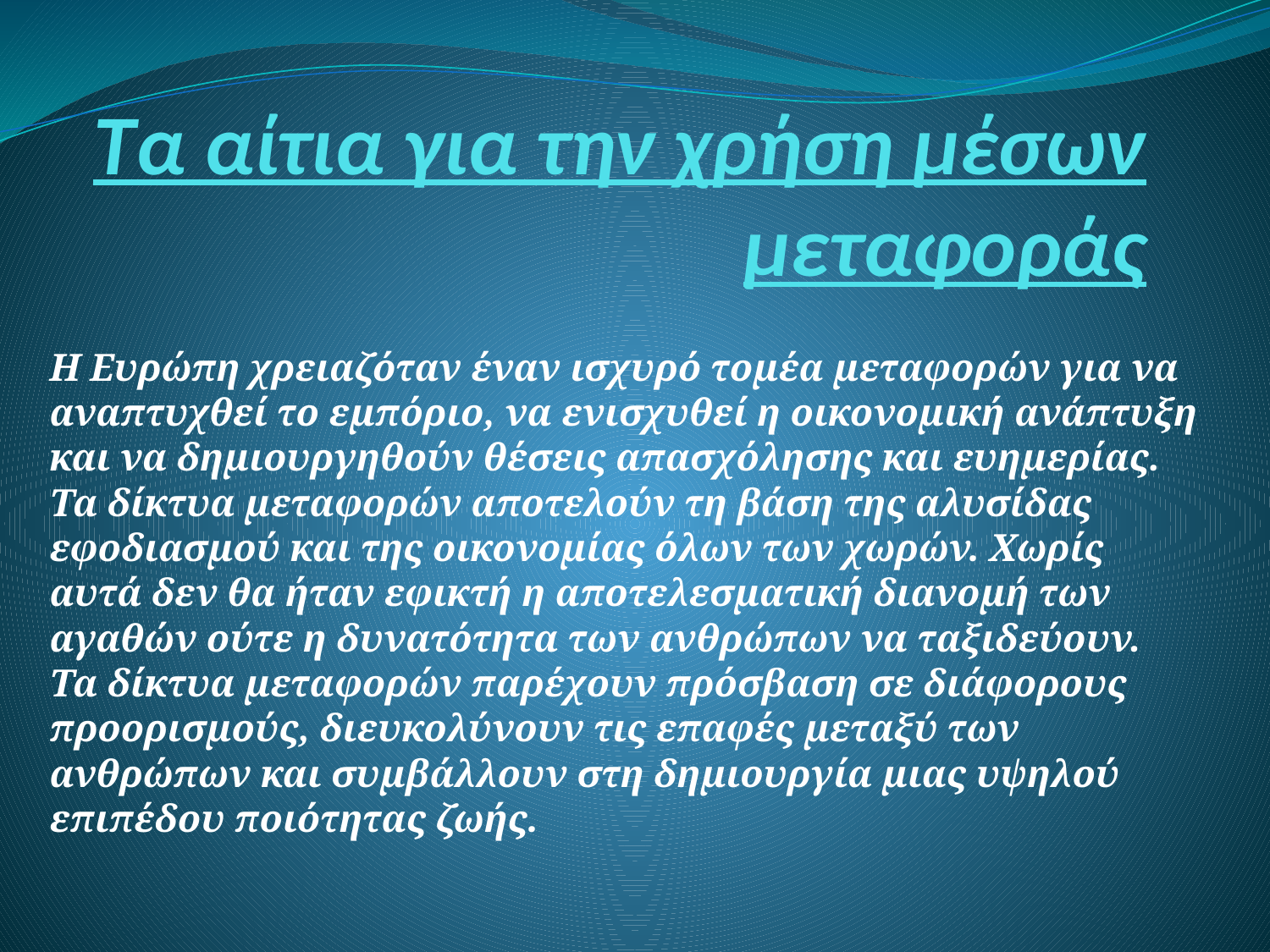

# Τα αίτια για την χρήση μέσων μεταφοράς
Η Ευρώπη χρειαζόταν έναν ισχυρό τομέα μεταφορών για να
αναπτυχθεί το εμπόριο, να ενισχυθεί η οικονομική ανάπτυξη
και να δημιουργηθούν θέσεις απασχόλησης και ευημερίας.
Τα δίκτυα μεταφορών αποτελούν τη βάση της αλυσίδας
εφοδιασμού και της οικονομίας όλων των χωρών. Χωρίς
αυτά δεν θα ήταν εφικτή η αποτελεσματική διανομή των
αγαθών ούτε η δυνατότητα των ανθρώπων να ταξιδεύουν.
Τα δίκτυα μεταφορών παρέχουν πρόσβαση σε διάφορους
προορισμούς, διευκολύνουν τις επαφές μεταξύ των
ανθρώπων και συμβάλλουν στη δημιουργία μιας υψηλού
επιπέδου ποιότητας ζωής.